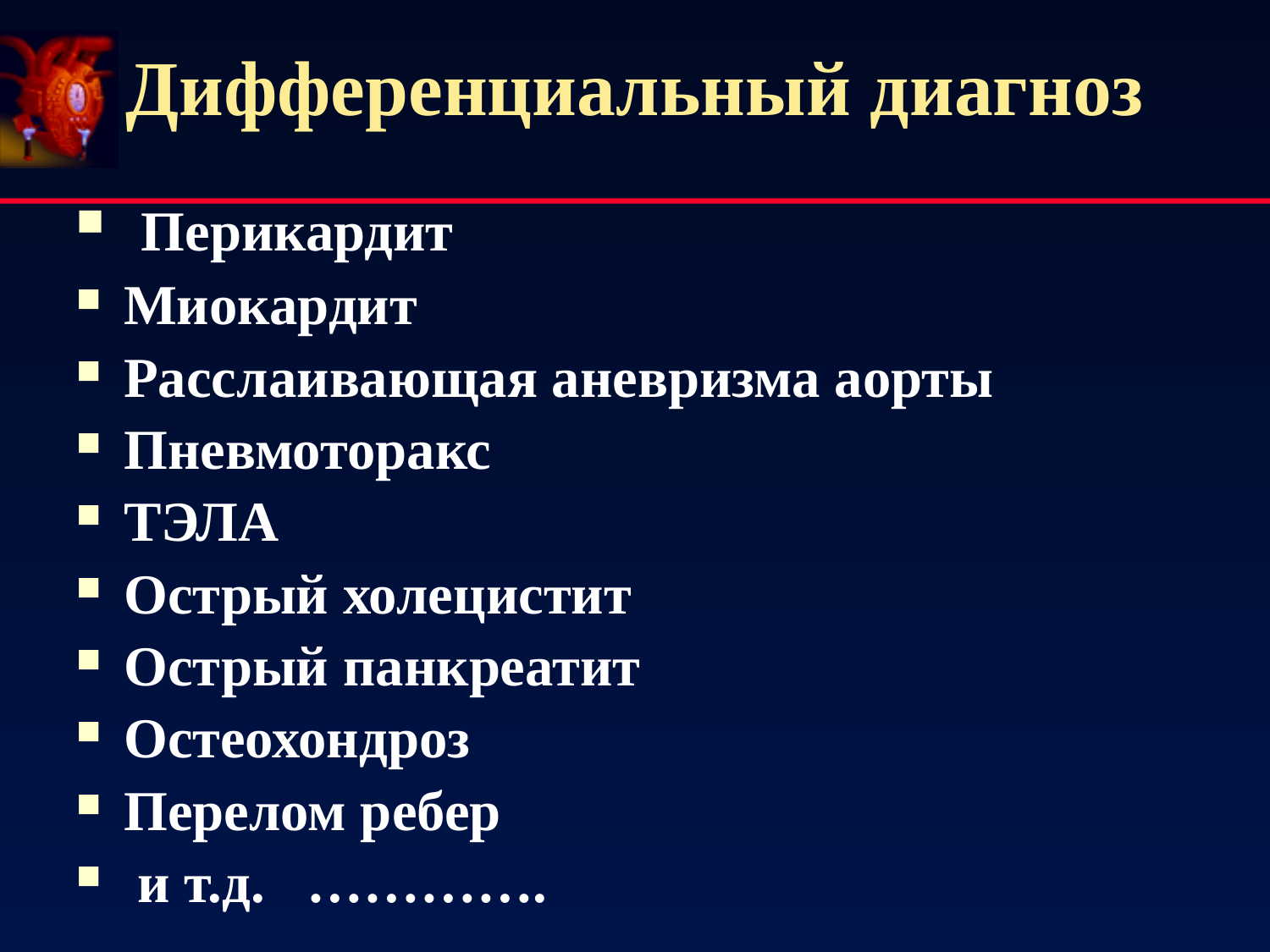

Дифференциальный диагноз
 Перикардит
Миокардит
Расслаивающая аневризма аорты
Пневмоторакс
ТЭЛА
Острый холецистит
Острый панкреатит
Остеохондроз
Перелом ребер
 и т.д.   ………….